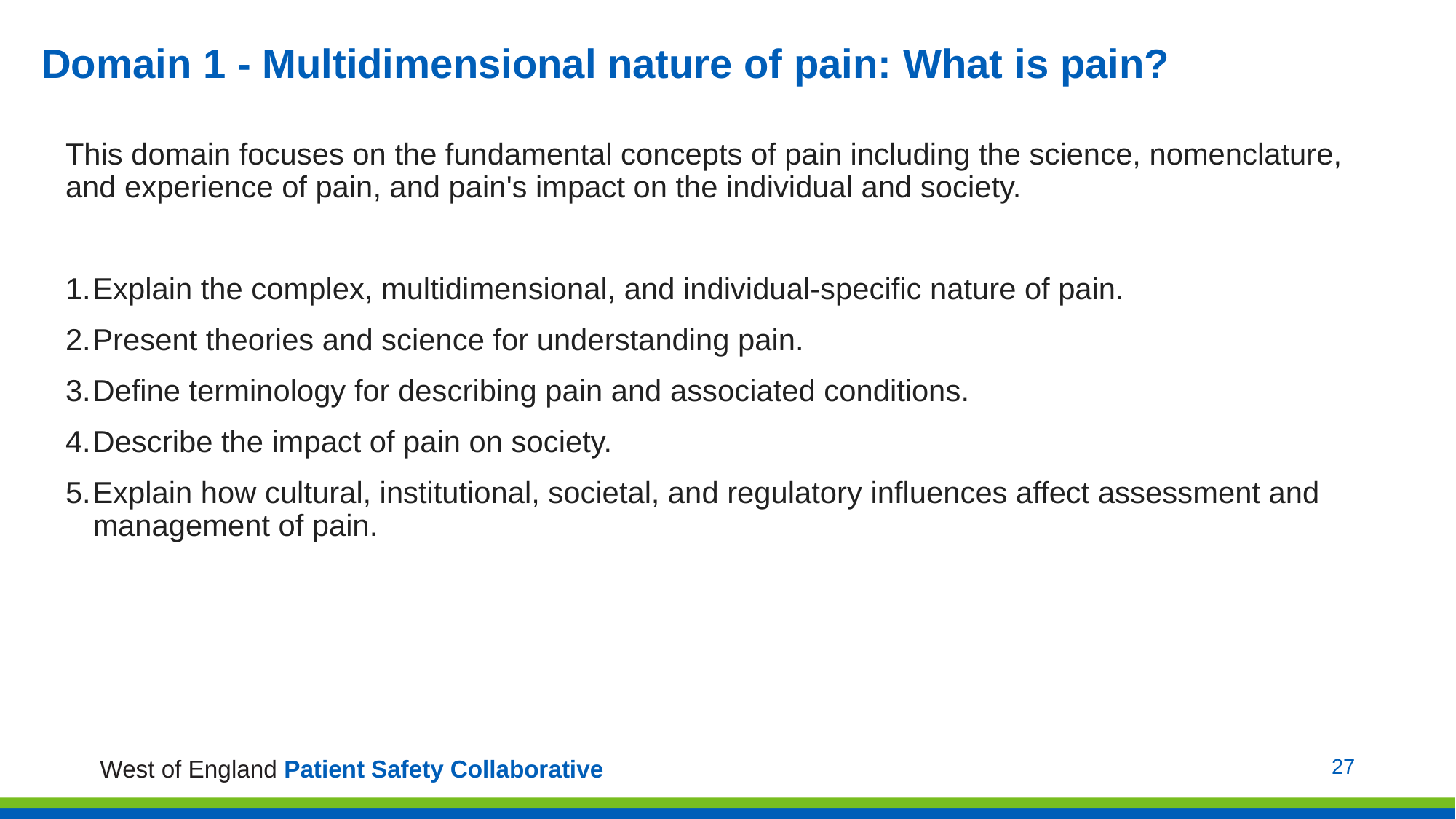

# Domain 1 - Multidimensional nature of pain: What is pain?
This domain focuses on the fundamental concepts of pain including the science, nomenclature, and experience of pain, and pain's impact on the individual and society.

Explain the complex, multidimensional, and individual-specific nature of pain.
Present theories and science for understanding pain.
Define terminology for describing pain and associated conditions.
Describe the impact of pain on society.
Explain how cultural, institutional, societal, and regulatory influences affect assessment and management of pain.

27